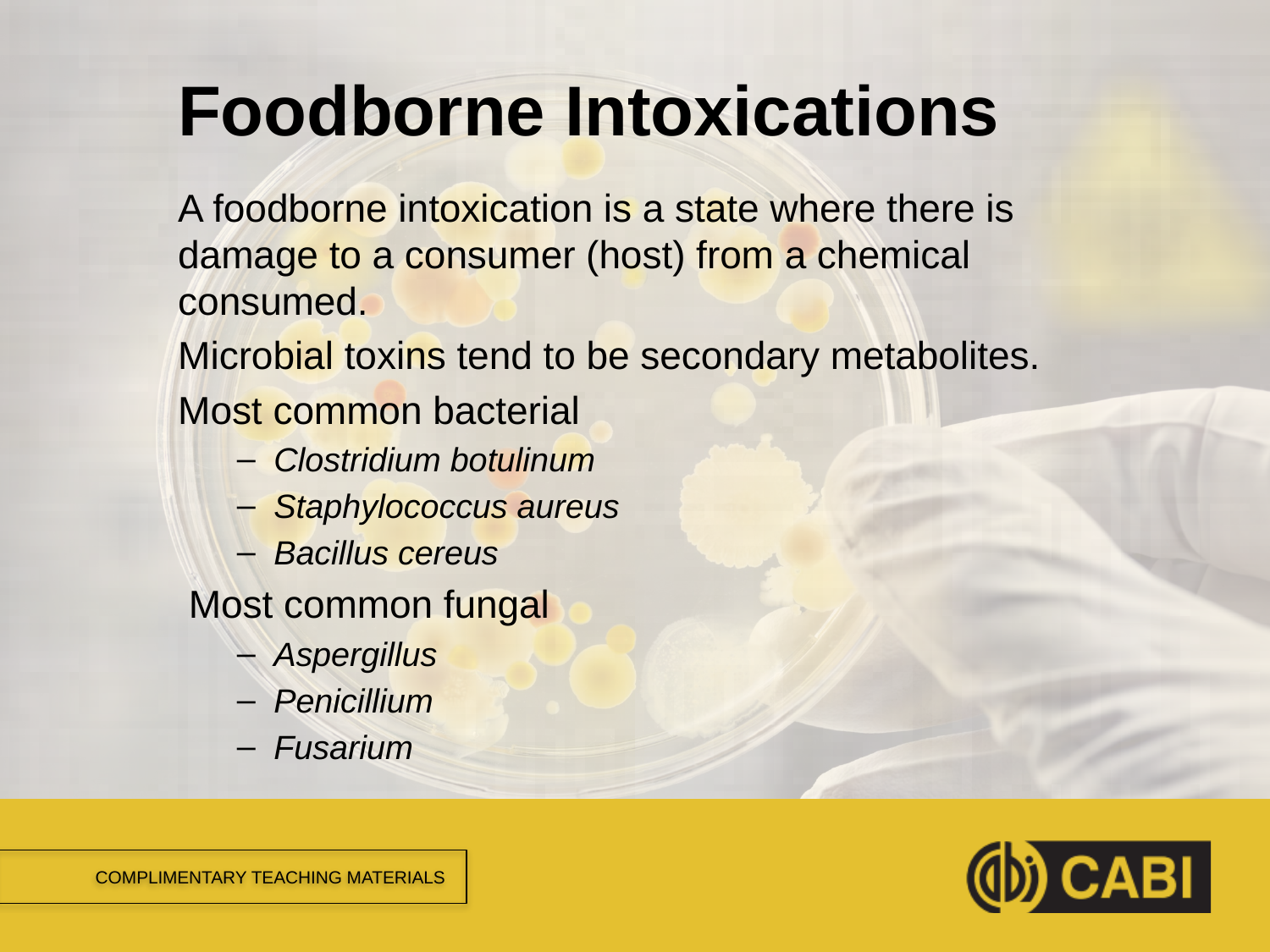

# Foodborne Intoxications

A foodborne intoxication is a state where there is damage to a consumer (host) from a chemical consumed.
Microbial toxins tend to be secondary metabolites.
Most common bacterial
Clostridium botulinum
Staphylococcus aureus
Bacillus cereus
 Most common fungal
Aspergillus
Penicillium
Fusarium